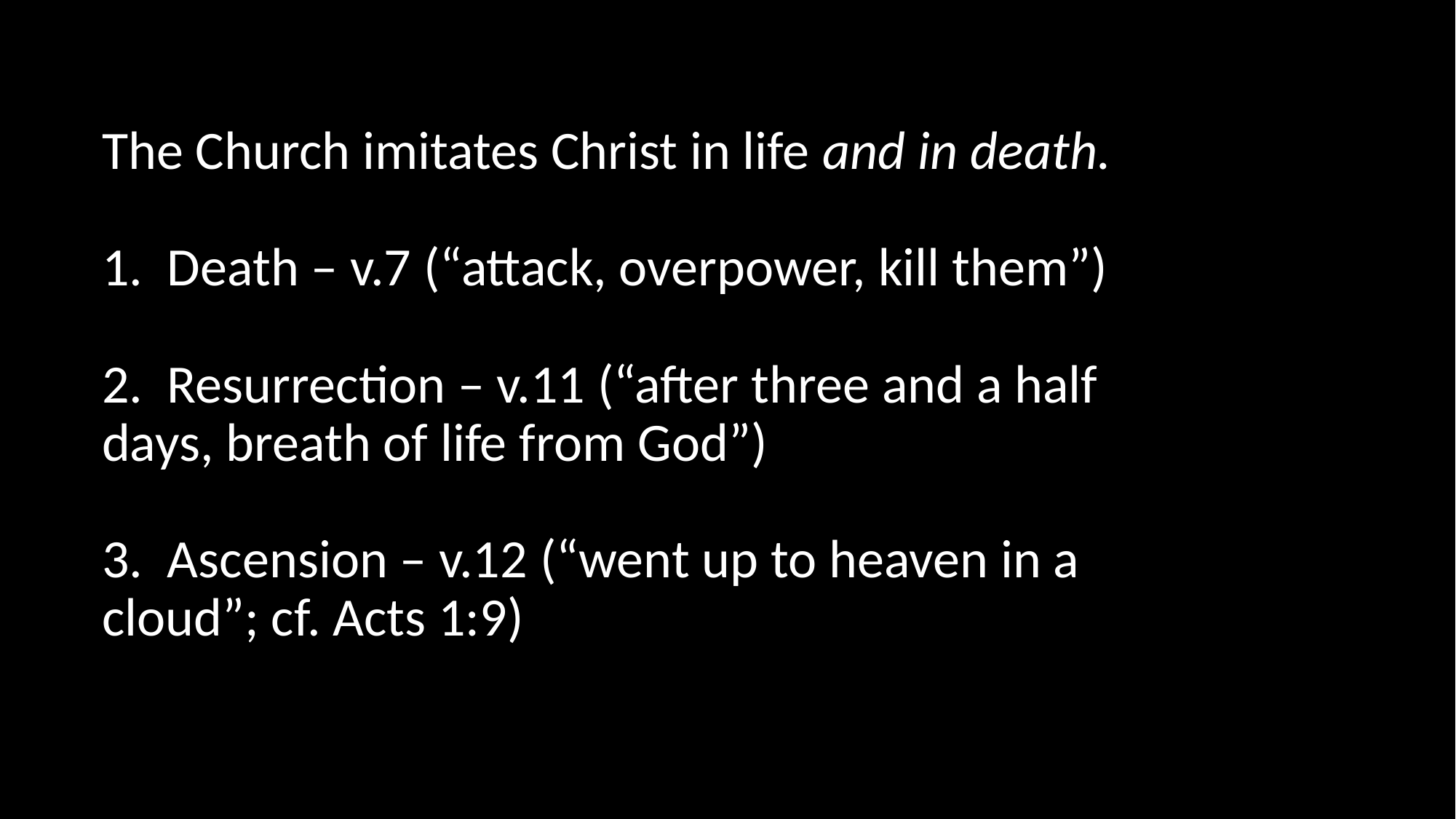

# The Church imitates Christ in life and in death. 1.  Death – v.7 (“attack, overpower, kill them”) 2.  Resurrection – v.11 (“after three and a half days, breath of life from God”) 3.  Ascension – v.12 (“went up to heaven in a cloud”; cf. Acts 1:9)